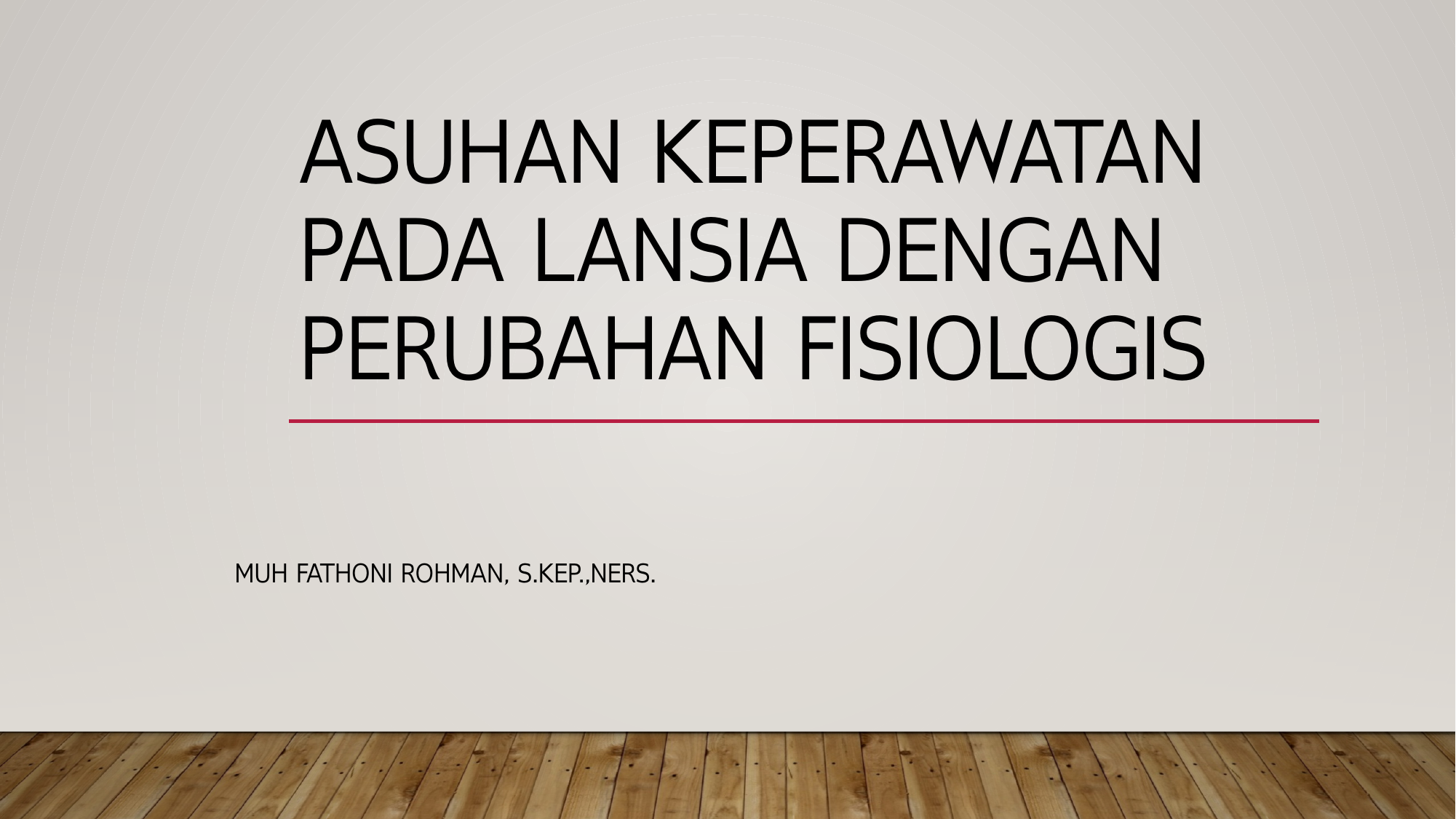

# Asuhan Keperawatan pada Lansia dengan Perubahan Fisiologis
Muh fathoni rohman, s.kEp.,ners.